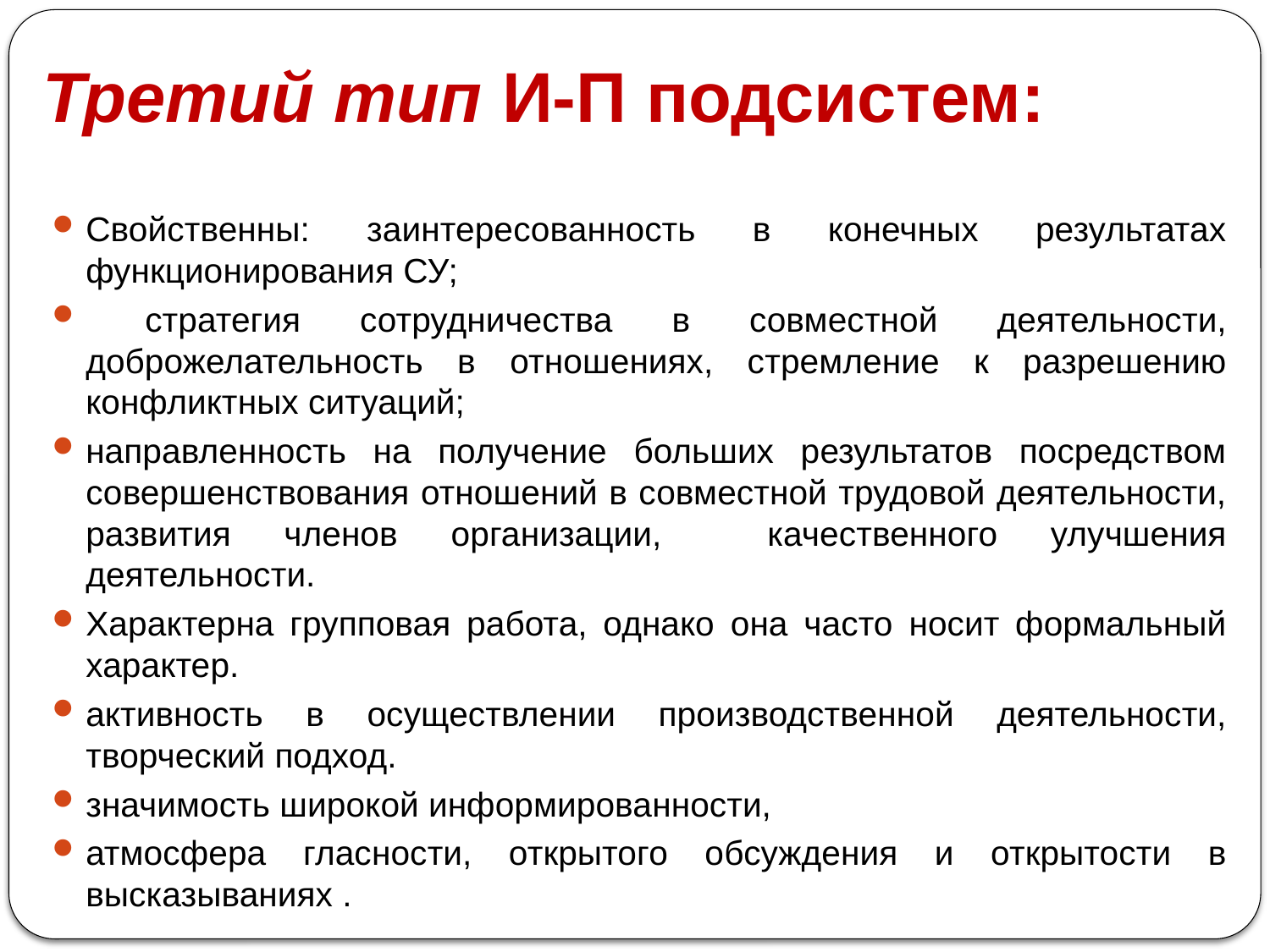

# Третий тип И-П подсистем:
Свойственны: заинтересованность в конечных результатах функционирования СУ;
 стратегия сотрудничества в совместной деятельности, доброжелательность в отношениях, стремление к разрешению конфликтных ситуаций;
направленность на получение больших результатов посредством совершенствования отношений в совместной трудовой деятельности, развития членов организации,  качественного улучшения деятельности.
Характерна групповая работа, однако она часто носит формальный характер.
активность в осуществлении производственной деятельности, творческий подход.
значимость широкой информированности,
атмосфера гласности, открытого обсуждения и открытости в высказываниях .